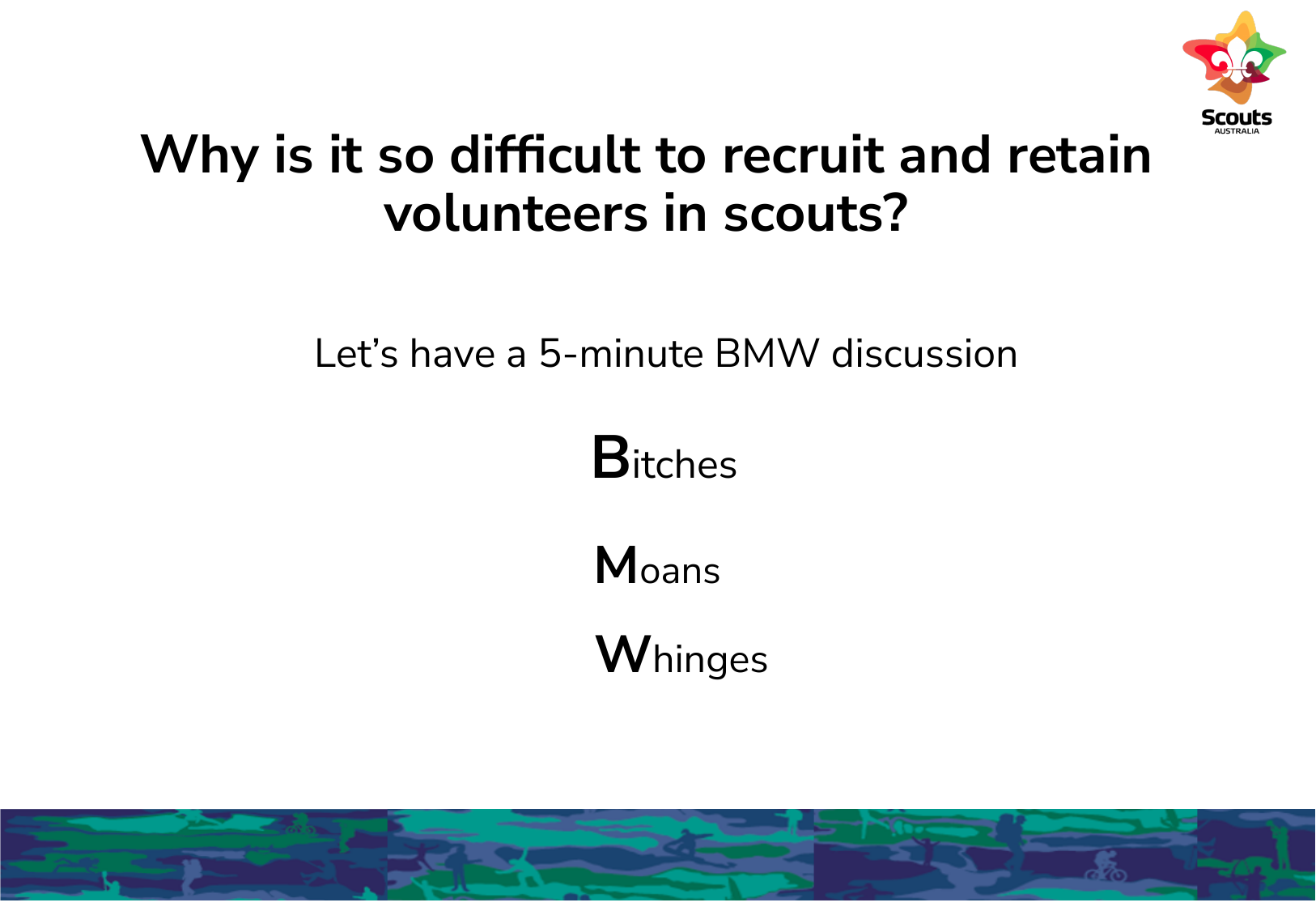

# Why is it so difficult to recruit and retain volunteers in scouts?
Let’s have a 5-minute BMW discussion
Bitches
Moans
Whinges